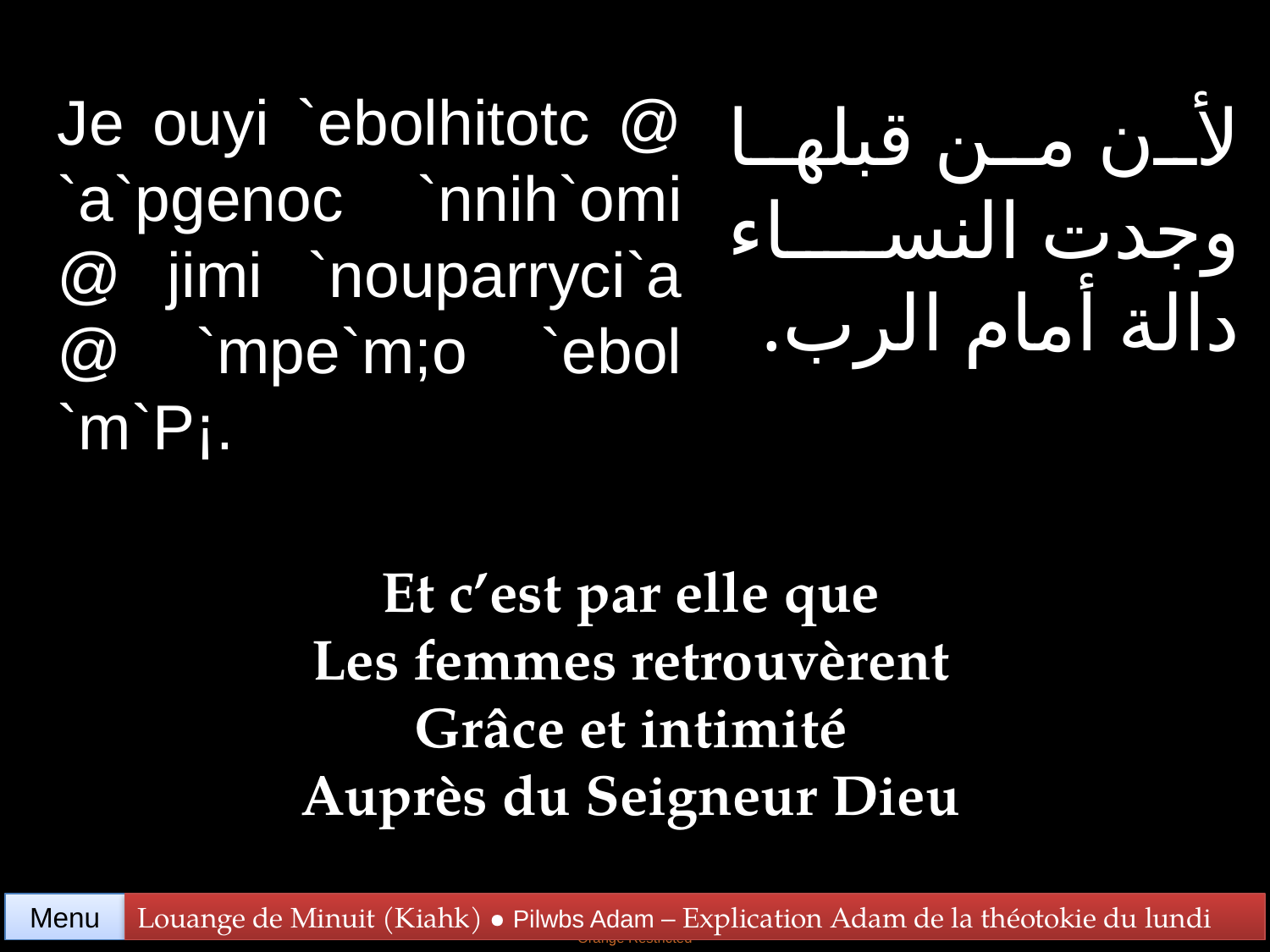

Je ouyi `ebolhitotc @ `a`pgenoc `nnih`omi @ jimi `nouparryci`a @ `mpe`m;o `ebol `m`P¡.
لأن من قبلها وجدت النساء دالة أمام الرب.
Et c’est par elle que
Les femmes retrouvèrent
Grâce et intimité
Auprès du Seigneur Dieu
Menu
Louange de Minuit (Kiahk) • Pilwbs Adam – Explication Adam de la théotokie du lundi